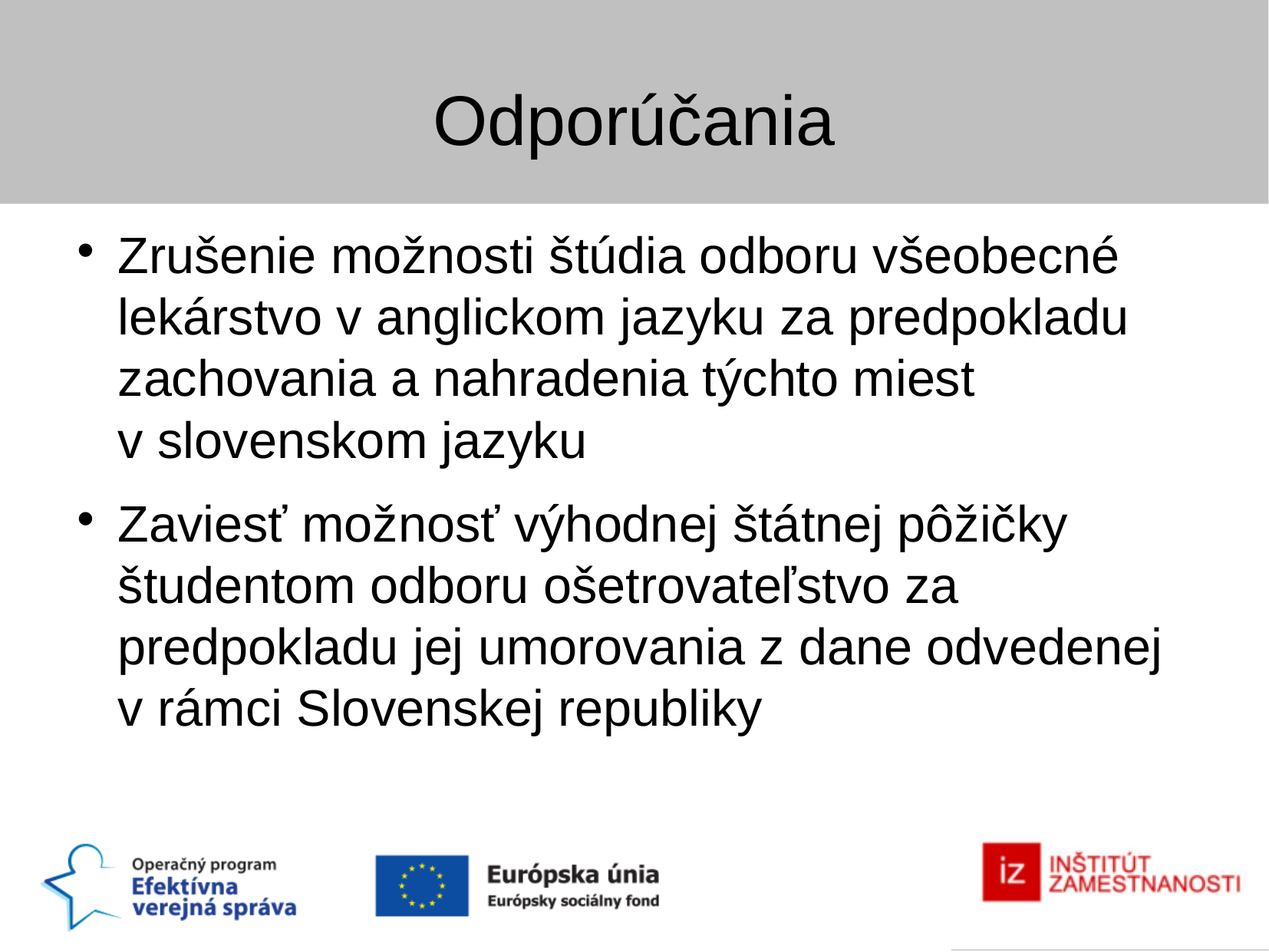

Odporúčania
Zrušenie možnosti štúdia odboru všeobecné lekárstvo v anglickom jazyku za predpokladu zachovania a nahradenia týchto miest v slovenskom jazyku
Zaviesť možnosť výhodnej štátnej pôžičky študentom odboru ošetrovateľstvo za predpokladu jej umorovania z dane odvedenej v rámci Slovenskej republiky